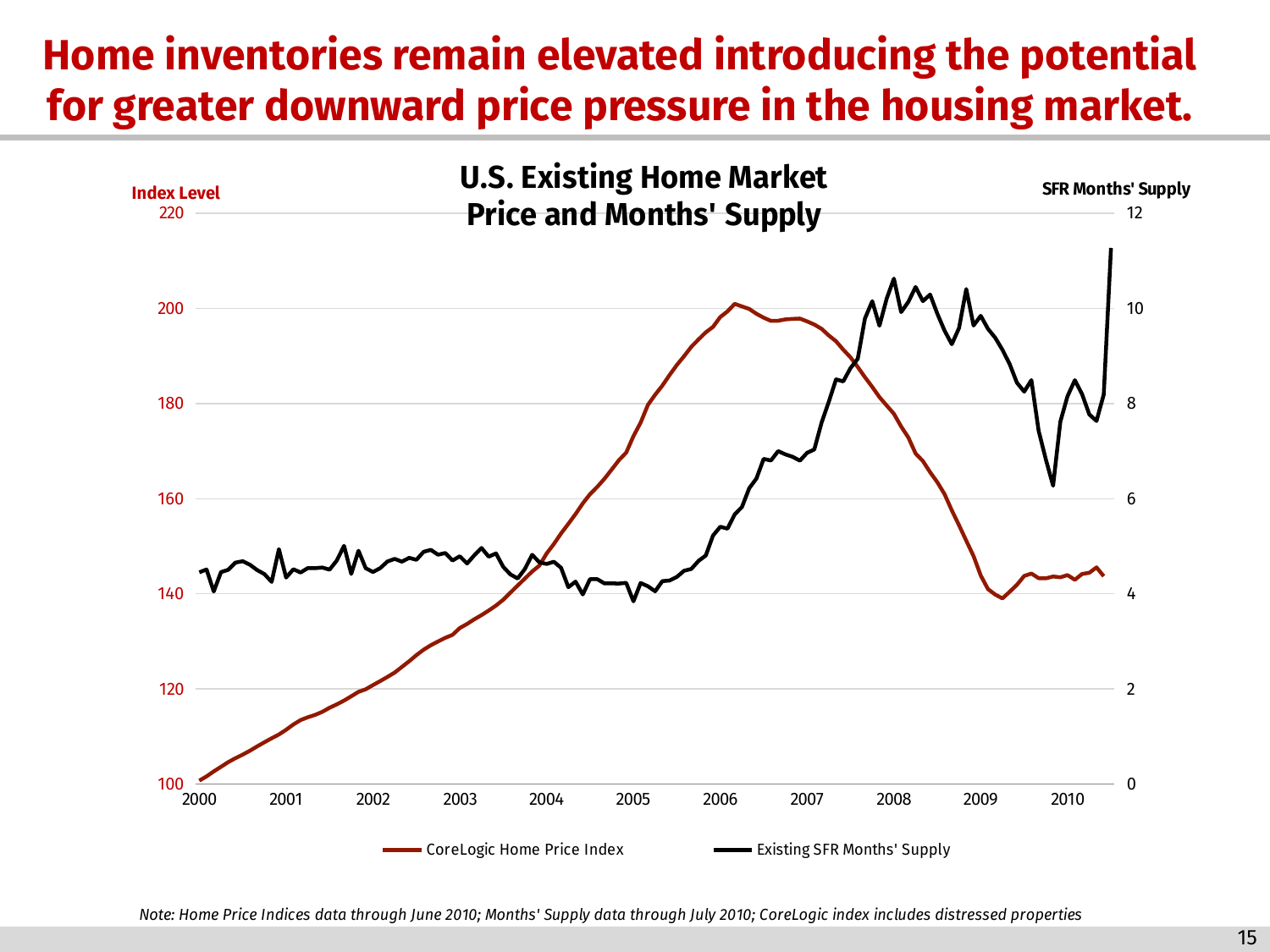

Home inventories remain elevated introducing the potential for greater downward price pressure in the housing market.

### Chart: U.S. Existing Home Market Price and Months' Supply

| Category |  |  |
|---|---|---|
| 36556 | 100.72 | 4.449759568965517 |
| 36585 | 101.61 | 4.510678687089716 |
| 36616 | 102.66 | 4.046536810344827 |
| 36646 | 103.63 | 4.4548476025917925 |
| 36677 | 104.61999999999999 | 4.5028209190371955 |
| 36707 | 105.44000000000023 | 4.654117811816166 |
| 36738 | 106.19 | 4.683429626373632 |
| 36769 | 107.01 | 4.6095362608695645 |
| 36799 | 107.92 | 4.496746695095951 |
| 36830 | 108.79 | 4.412666064516142 |
| 36860 | 109.63 | 4.249498734177231 |
| 36891 | 110.41000000000012 | 4.936810619469028 |
| 36922 | 111.41000000000012 | 4.340069274725274 |
| 36950 | 112.52 | 4.5143899570815345 |
| 36981 | 113.45 | 4.4469108074534045 |
| 37011 | 114.05 | 4.540456236786445 |
| 37042 | 114.53 | 4.5383958974358976 |
| 37072 | 115.17999999999998 | 4.550749792531151 |
| 37103 | 116.03 | 4.506411891891892 |
| 37134 | 116.75 | 4.696299711340211 |
| 37164 | 117.55 | 5.007420647948164 |
| 37195 | 118.45 | 4.415583483870972 |
| 37225 | 119.38 | 4.904948903225806 |
| 37256 | 119.92 | 4.536477037037037 |
| 37287 | 120.8 | 4.4566262068965505 |
| 37315 | 121.64 | 4.537558615384632 |
| 37346 | 122.51 | 4.678059759036144 |
| 37376 | 123.44000000000023 | 4.733180879999977 |
| 37407 | 124.63 | 4.6750107042253495 |
| 37437 | 125.81 | 4.7540120987654255 |
| 37468 | 127.09 | 4.713305271966528 |
| 37499 | 128.23999999999998 | 4.881096405919686 |
| 37529 | 129.18 | 4.922445585215606 |
| 37560 | 129.97 | 4.820626613545817 |
| 37590 | 130.73999999999998 | 4.856533517786541 |
| 37621 | 131.37 | 4.6989563636363645 |
| 37652 | 132.8 | 4.787925703564731 |
| 37680 | 133.65 | 4.635901474480152 |
| 37711 | 134.62 | 4.806682166344294 |
| 37741 | 135.51 | 4.961914485436893 |
| 37772 | 136.47 | 4.779181832061068 |
| 37802 | 137.52 | 4.847297175572519 |
| 37833 | 138.73 | 4.5664222784810065 |
| 37864 | 140.23 | 4.406355208333333 |
| 37894 | 141.73 | 4.320039310344829 |
| 37925 | 143.2 | 4.521629200710479 |
| 37955 | 144.68 | 4.818243722627742 |
| 37986 | 145.91 | 4.6621572631578685 |
| 38017 | 148.47 | 4.626094519056234 |
| 38046 | 150.45 | 4.672880142095895 |
| 38077 | 152.67 | 4.54658354948804 |
| 38107 | 154.70999999999998 | 4.138224121621639 |
| 38138 | 156.75 | 4.254701492537314 |
| 38168 | 159.0 | 3.9856413793103447 |
| 38199 | 160.93 | 4.306743200000001 |
| 38230 | 162.48 | 4.3053659284497385 |
| 38260 | 164.19 | 4.216676326530613 |
| 38291 | 166.12 | 4.217997209302325 |
| 38321 | 168.1 | 4.214742913256956 |
| 38352 | 169.67 | 4.229062016528927 |
| 38383 | 173.13 | 3.840249677419355 |
| 38411 | 175.99 | 4.225671827242525 |
| 38442 | 179.70999999999998 | 4.156494098360656 |
| 38472 | 181.84 | 4.0520625361155655 |
| 38503 | 183.76 | 4.2649893203883344 |
| 38533 | 186.01 | 4.2785114879999995 |
| 38564 | 188.09 | 4.3538057692307675 |
| 38595 | 189.94 | 4.483459017432653 |
| 38625 | 191.91 | 4.5207005678233365 |
| 38656 | 193.47 | 4.690805603864734 |
| 38686 | 194.96 | 4.8040299674266915 |
| 38717 | 196.1 | 5.222519596638641 |
| 38748 | 198.18 | 5.408765102040841 |
| 38776 | 199.36 | 5.369855559265411 |
| 38807 | 200.94 | 5.6697073121869765 |
| 38837 | 200.4 | 5.8235824190800685 |
| 38868 | 199.87 | 6.2198652521739115 |
| 38898 | 198.85000000000045 | 6.4231543157894695 |
| 38929 | 198.03 | 6.834864520795645 |
| 38960 | 197.36 | 6.801282733812951 |
| 38990 | 197.39000000000001 | 6.99927861818184 |
| 39021 | 197.68 | 6.9299471914132535 |
| 39051 | 197.78 | 6.879570053859964 |
| 39082 | 197.84 | 6.798581604278074 |
| 39113 | 197.26 | 6.96292914893617 |
| 39141 | 196.59 | 7.033083789473704 |
| 39172 | 195.69 | 7.5990874766354946 |
| 39202 | 194.29 | 8.035907514450868 |
| 39233 | 193.07 | 8.505812918287985 |
| 39263 | 191.31 | 8.464480952380997 |
| 39294 | 189.69 | 8.743710663983869 |
| 39325 | 187.67 | 8.939202250000003 |
| 39355 | 185.52 | 9.786090803571419 |
| 39386 | 183.47 | 10.149479454545455 |
| 39416 | 181.33 | 9.63399027027027 |
| 39447 | 179.57 | 10.204078073394452 |
| 39478 | 177.83 | 10.625113636363636 |
| 39507 | 175.16 | 9.919616682027675 |
| 39538 | 172.83 | 10.137007688787183 |
| 39568 | 169.48000000000027 | 10.447624295612009 |
| 39599 | 167.9 | 10.150373150684931 |
| 39629 | 165.56 | 10.289546111111116 |
| 39660 | 163.44 | 9.886299862069004 |
| 39691 | 160.95 | 9.531362482758563 |
| 39721 | 157.54 | 9.245280521739131 |
| 39752 | 154.4 | 9.587064665127022 |
| 39782 | 151.16 | 10.404998316831682 |
| 39813 | 147.92 | 9.637944905660378 |
| 39844 | 143.82000000000045 | 9.842316764705883 |
| 39872 | 140.97 | 9.568351789976086 |
| 39903 | 139.83 | 9.381663922518149 |
| 39933 | 139.01 | 9.12755341288782 |
| 39964 | 140.42 | 8.826068490566037 |
| 39994 | 141.87 | 8.437627066974594 |
| 40025 | 143.73999999999998 | 8.24856026490066 |
| 40056 | 144.23999999999998 | 8.491384553571429 |
| 40086 | 143.26999999999998 | 7.425674969574037 |
| 40117 | 143.23999999999998 | 6.8240595028680655 |
| 40147 | 143.63 | 6.270762031523674 |
| 40178 | 143.46 | 7.617082941176441 |
| 40209 | 143.92 | 8.154357291196387 |
| 40237 | 142.93 | 8.489493853211027 |
| 40268 | 144.15 | 8.197308510638297 |
| 40298 | 144.41 | 7.770956205533596 |
| 40329 | 145.55 | 7.632428915662652 |
| 40359 | 143.68 | 8.188741558441558 |
| 40390 | None | 11.269716676557866 |
15